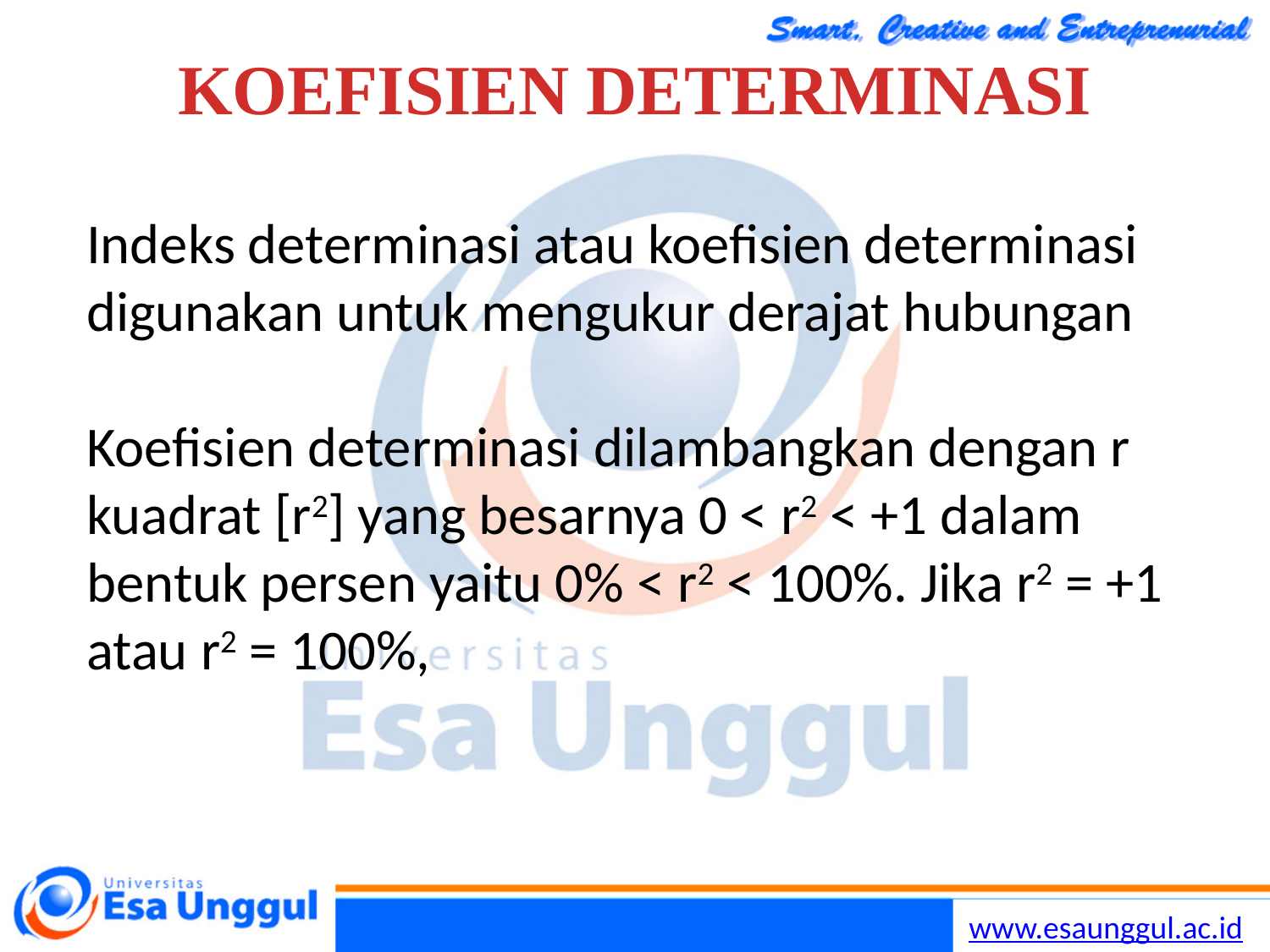

# KOEFISIEN DETERMINASI
Indeks determinasi atau koefisien determinasi digunakan untuk mengukur derajat hubungan

Koefisien determinasi dilambangkan dengan r kuadrat [r2] yang besarnya 0 < r2 < +1 dalam bentuk persen yaitu 0% < r2 < 100%. Jika r2 = +1 atau r2 = 100%,